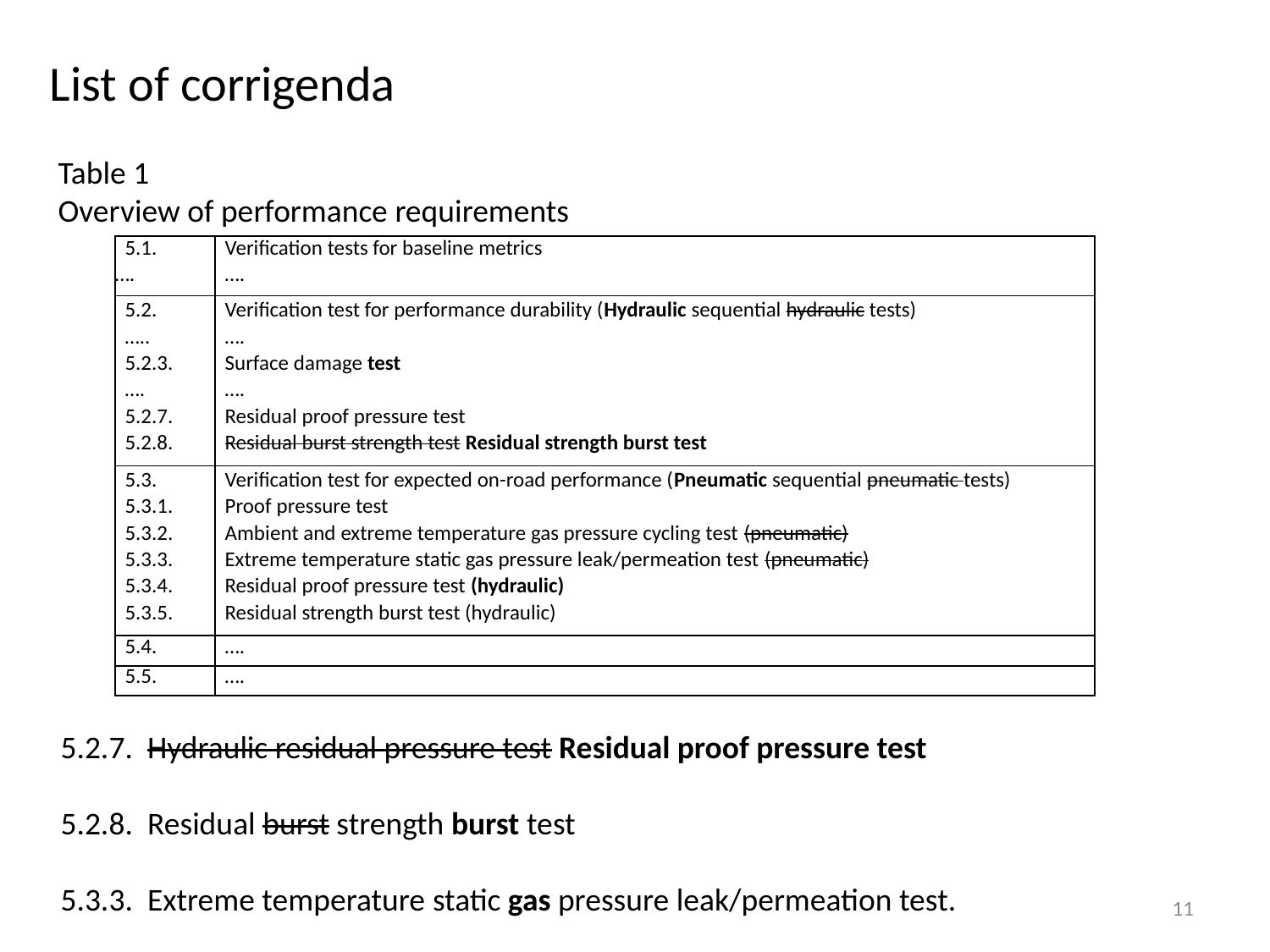

# List of corrigenda
Table 1
Overview of performance requirements
| 5.1. …. | Verification tests for baseline metrics …. |
| --- | --- |
| 5.2. ….. 5.2.3. …. 5.2.7. 5.2.8. | Verification test for performance durability (Hydraulic sequential hydraulic tests) …. Surface damage test …. Residual proof pressure test Residual burst strength test Residual strength burst test |
| 5.3. 5.3.1. 5.3.2. 5.3.3. 5.3.4. 5.3.5. | Verification test for expected on-road performance (Pneumatic sequential pneumatic tests) Proof pressure test Ambient and extreme temperature gas pressure cycling test (pneumatic) Extreme temperature static gas pressure leak/permeation test (pneumatic) Residual proof pressure test (hydraulic) Residual strength burst test (hydraulic) |
| 5.4. | …. |
| 5.5. | …. |
5.2.7.	Hydraulic residual pressure test Residual proof pressure test

5.2.8.	Residual burst strength burst test

5.3.3.	Extreme temperature static gas pressure leak/permeation test.
11